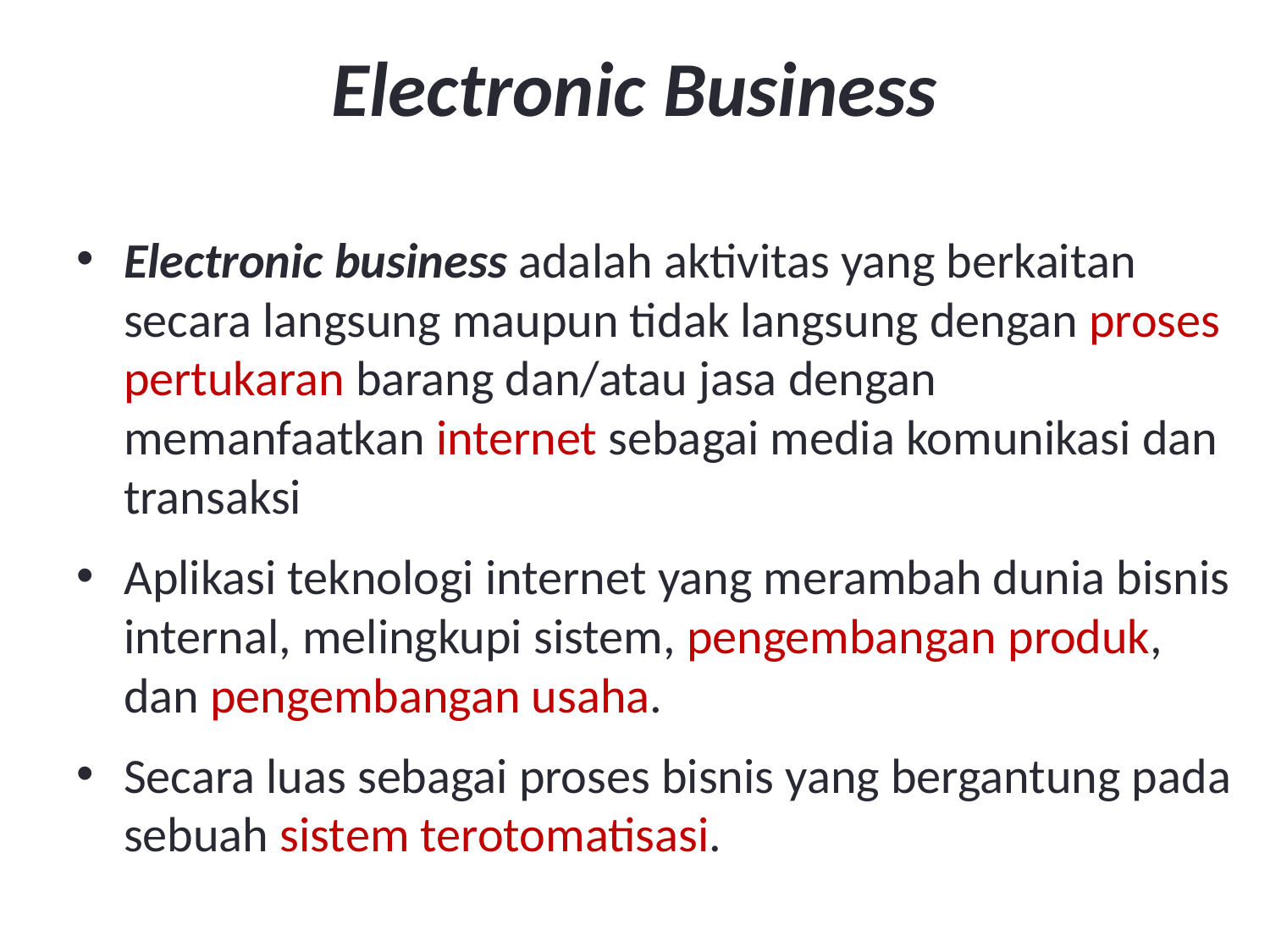

# Electronic Business
Electronic business adalah aktivitas yang berkaitan secara langsung maupun tidak langsung dengan proses pertukaran barang dan/atau jasa dengan memanfaatkan internet sebagai media komunikasi dan transaksi
Aplikasi teknologi internet yang merambah dunia bisnis internal, melingkupi sistem, pengembangan produk, dan pengembangan usaha.
Secara luas sebagai proses bisnis yang bergantung pada sebuah sistem terotomatisasi.